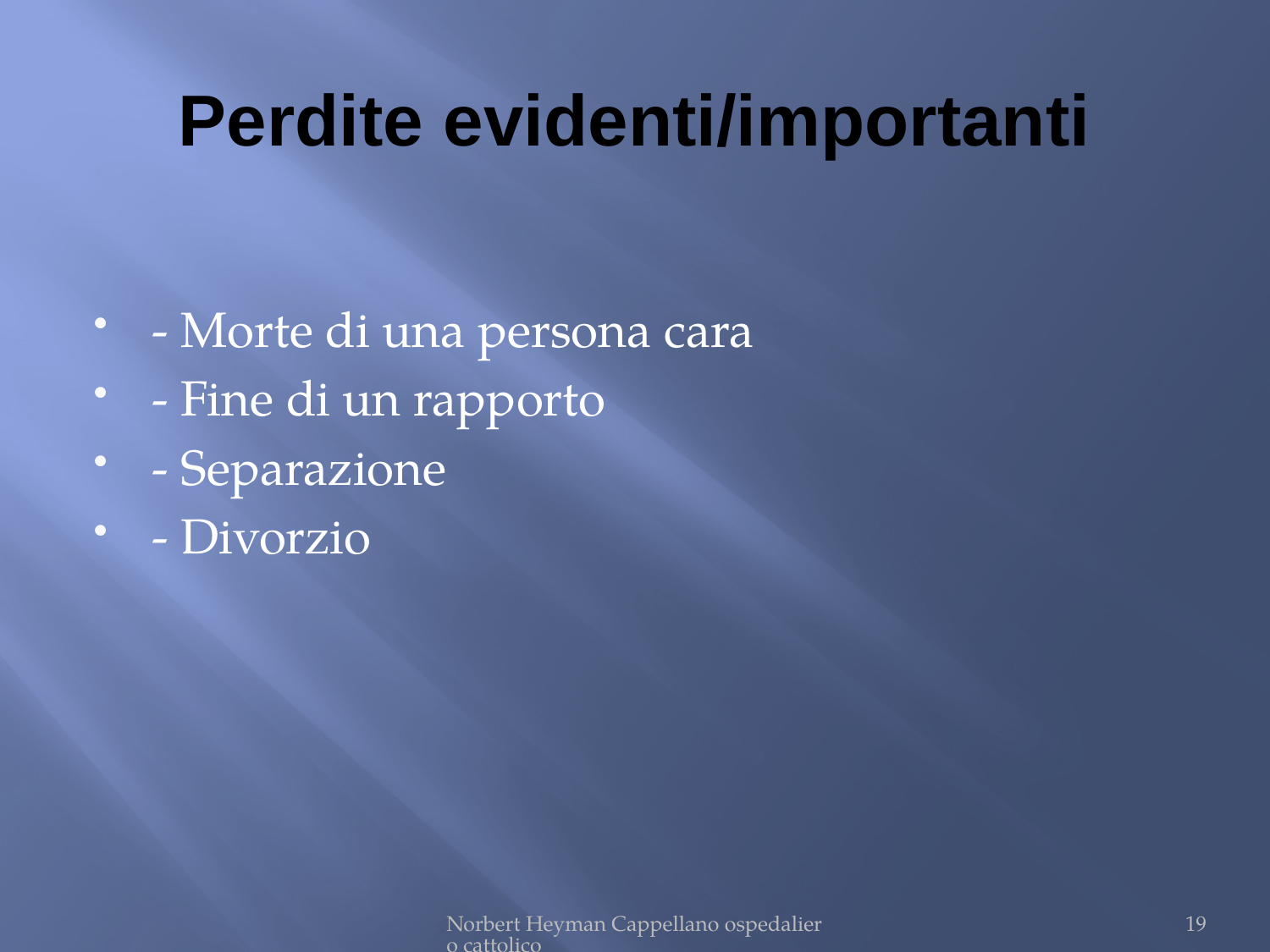

# Perdite evidenti/importanti

- Morte di una persona cara
- Fine di un rapporto
- Separazione
- Divorzio
Norbert Heyman Cappellano ospedaliero cattolico
19